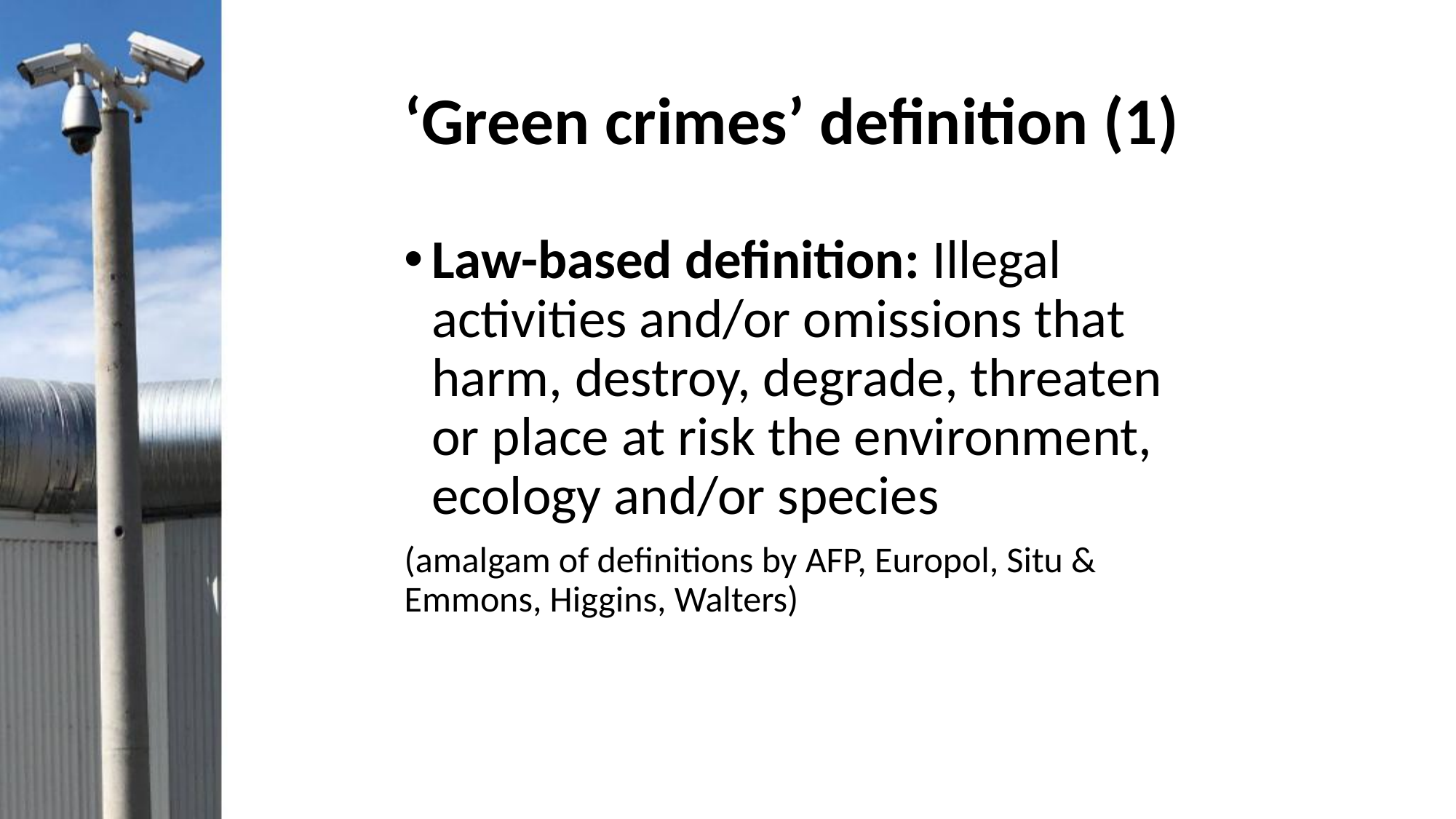

# ‘Green crimes’ definition (1)
Law-based definition: Illegal activities and/or omissions that harm, destroy, degrade, threaten or place at risk the environment, ecology and/or species
(amalgam of definitions by AFP, Europol, Situ & Emmons, Higgins, Walters)